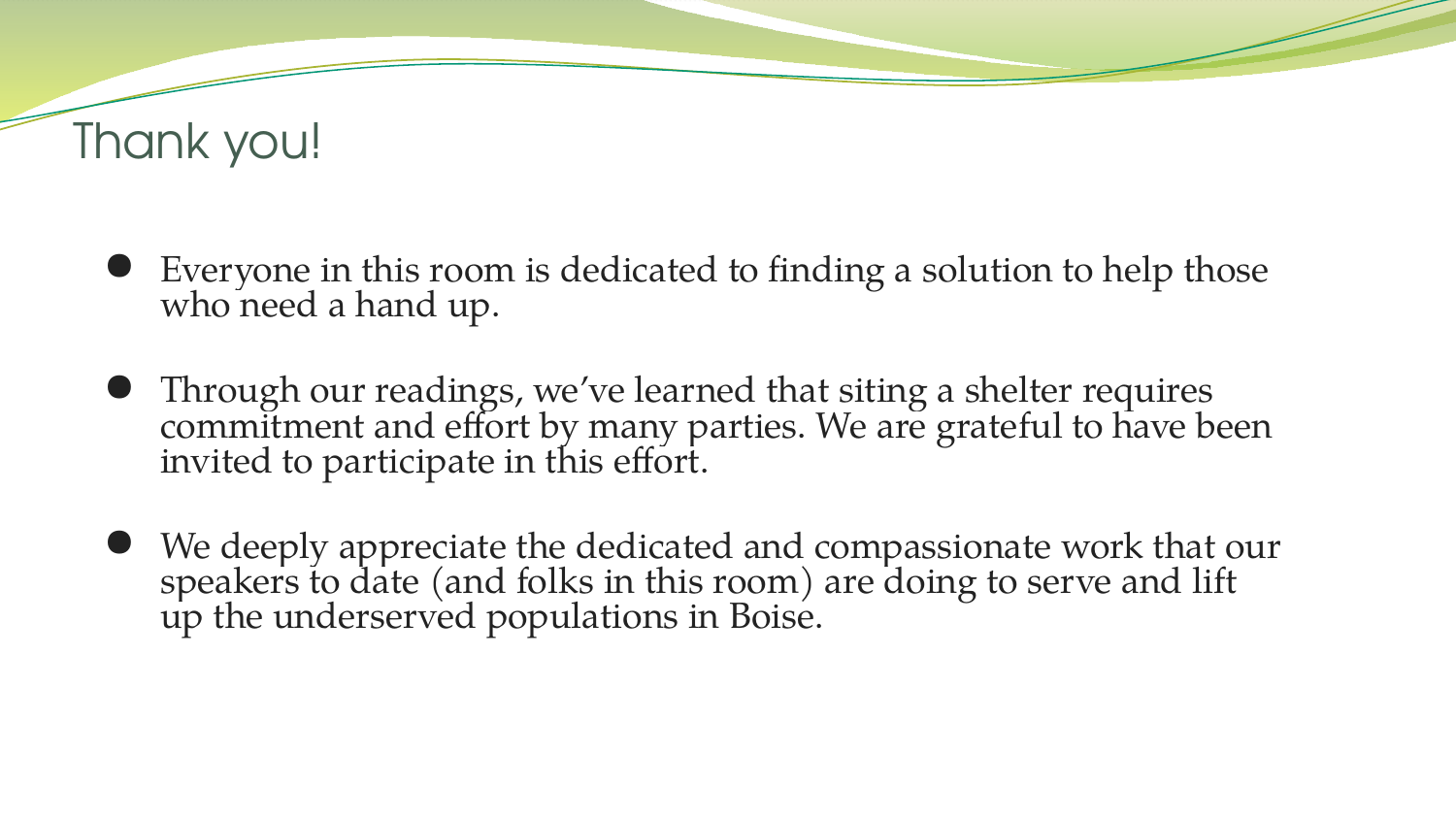

# Thank you!

Everyone in this room is dedicated to finding a solution to help those who need a hand up.

Through our readings, we’ve learned that siting a shelter requires commitment and effort by many parties. We are grateful to have been invited to participate in this effort.

We deeply appreciate the dedicated and compassionate work that our speakers to date (and folks in this room) are doing to serve and lift up the underserved populations in Boise.